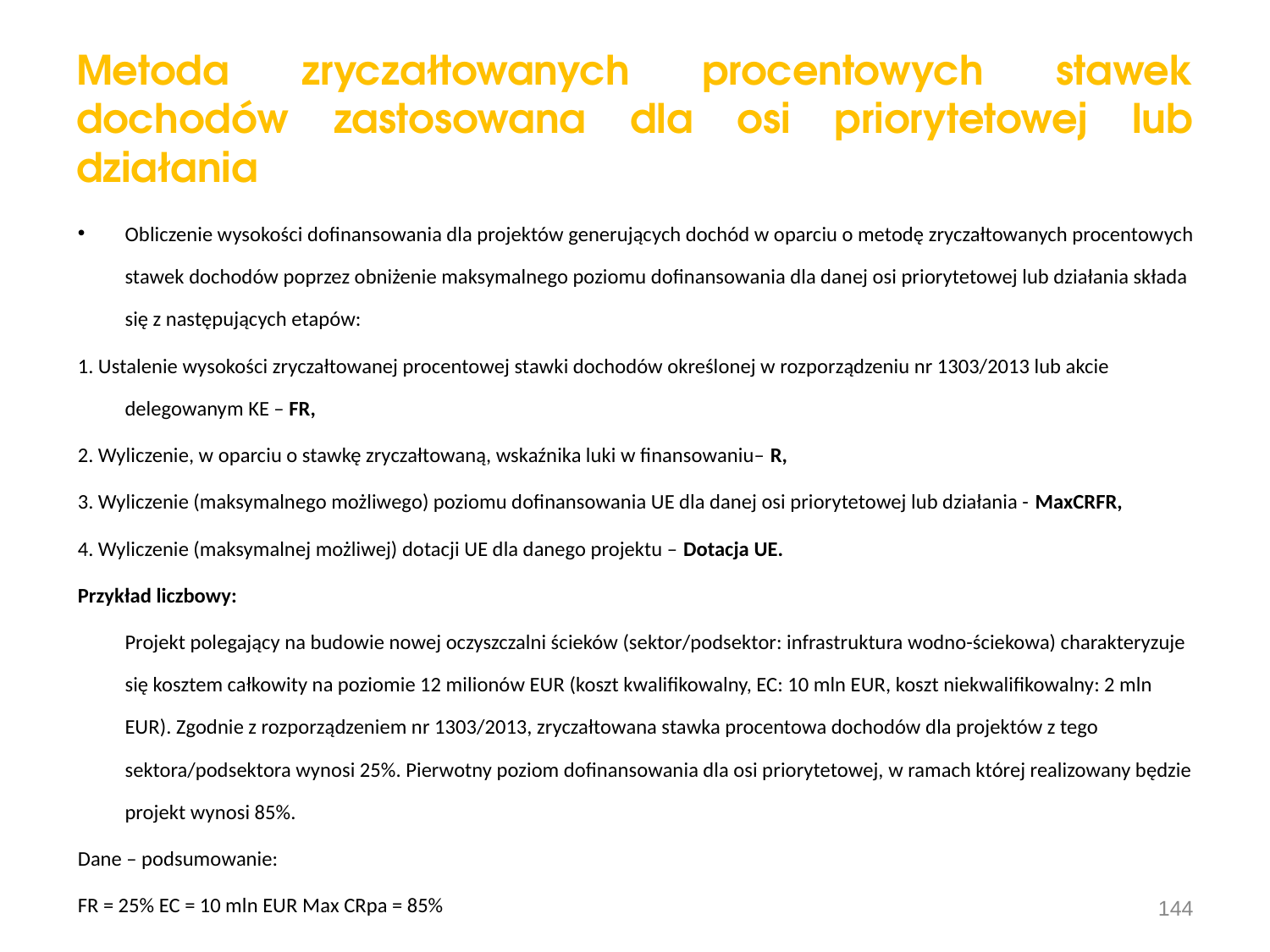

# Metoda zryczałtowanych procentowych stawek dochodów zastosowana dla osi priorytetowej lub działania
Obliczenie wysokości dofinansowania dla projektów generujących dochód w oparciu o metodę zryczałtowanych procentowych stawek dochodów poprzez obniżenie maksymalnego poziomu dofinansowania dla danej osi priorytetowej lub działania składa się z następujących etapów:
1. Ustalenie wysokości zryczałtowanej procentowej stawki dochodów określonej w rozporządzeniu nr 1303/2013 lub akcie delegowanym KE – FR,
2. Wyliczenie, w oparciu o stawkę zryczałtowaną, wskaźnika luki w finansowaniu– R,
3. Wyliczenie (maksymalnego możliwego) poziomu dofinansowania UE dla danej osi priorytetowej lub działania - MaxCRFR,
4. Wyliczenie (maksymalnej możliwej) dotacji UE dla danego projektu – Dotacja UE.
Przykład liczbowy:
	Projekt polegający na budowie nowej oczyszczalni ścieków (sektor/podsektor: infrastruktura wodno-ściekowa) charakteryzuje się kosztem całkowity na poziomie 12 milionów EUR (koszt kwalifikowalny, EC: 10 mln EUR, koszt niekwalifikowalny: 2 mln EUR). Zgodnie z rozporządzeniem nr 1303/2013, zryczałtowana stawka procentowa dochodów dla projektów z tego sektora/podsektora wynosi 25%. Pierwotny poziom dofinansowania dla osi priorytetowej, w ramach której realizowany będzie projekt wynosi 85%.
Dane – podsumowanie:
FR = 25% EC = 10 mln EUR Max CRpa = 85%
144